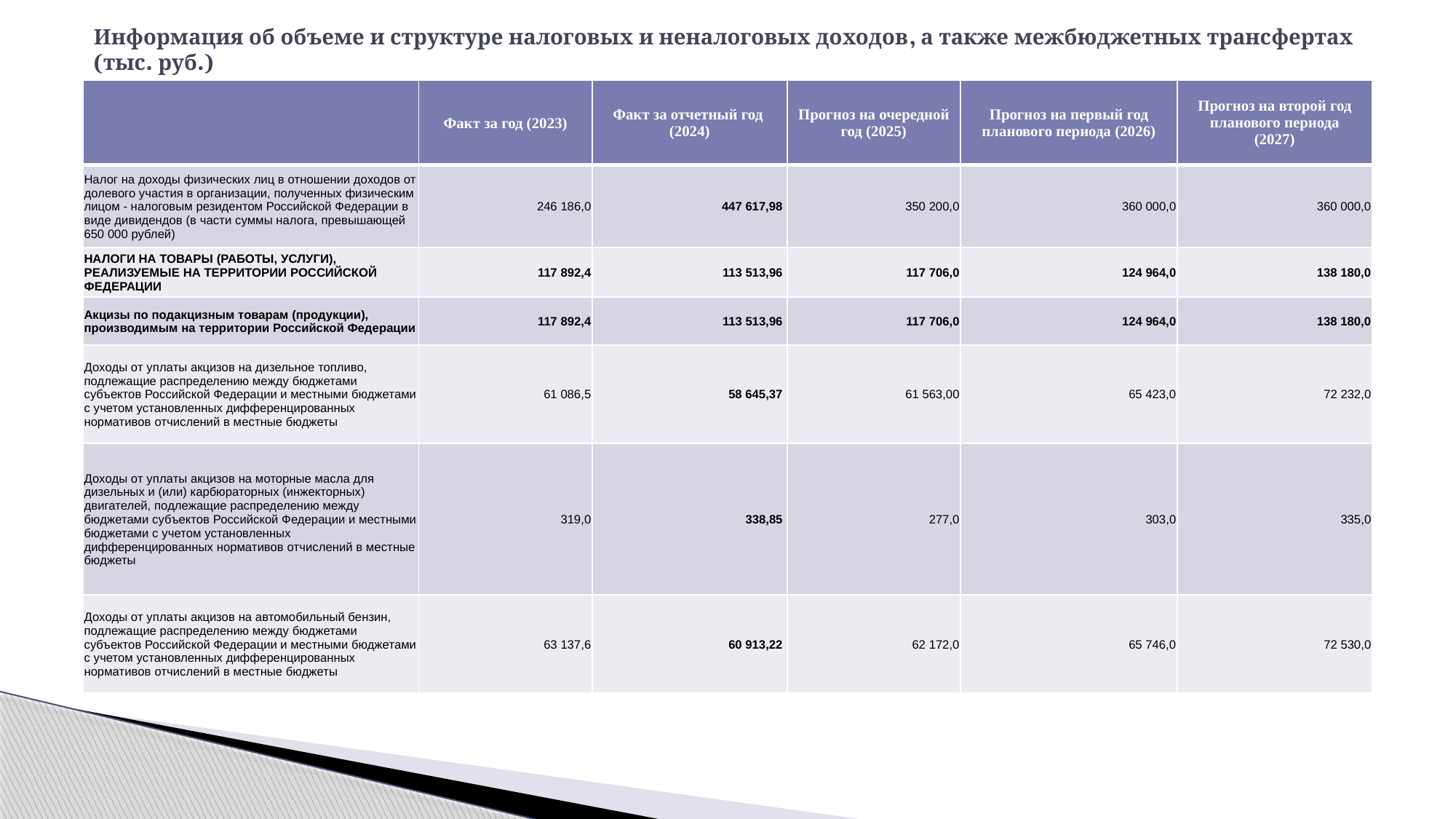

# Информация об объеме и структуре налоговых и неналоговых доходов, а также межбюджетных трансфертах (тыс. руб.)
|  | Факт за год (2023) | Факт за отчетный год (2024) | Прогноз на очередной год (2025) | Прогноз на первый год планового периода (2026) | Прогноз на второй год планового периода (2027) |
| --- | --- | --- | --- | --- | --- |
| Налог на доходы физических лиц в отношении доходов от долевого участия в организации, полученных физическим лицом - налоговым резидентом Российской Федерации в виде дивидендов (в части суммы налога, превышающей 650 000 рублей) | 246 186,0 | 447 617,98 | 350 200,0 | 360 000,0 | 360 000,0 |
| НАЛОГИ НА ТОВАРЫ (РАБОТЫ, УСЛУГИ), РЕАЛИЗУЕМЫЕ НА ТЕРРИТОРИИ РОССИЙСКОЙ ФЕДЕРАЦИИ | 117 892,4 | 113 513,96 | 117 706,0 | 124 964,0 | 138 180,0 |
| Акцизы по подакцизным товарам (продукции), производимым на территории Российской Федерации | 117 892,4 | 113 513,96 | 117 706,0 | 124 964,0 | 138 180,0 |
| Доходы от уплаты акцизов на дизельное топливо, подлежащие распределению между бюджетами субъектов Российской Федерации и местными бюджетами с учетом установленных дифференцированных нормативов отчислений в местные бюджеты | 61 086,5 | 58 645,37 | 61 563,00 | 65 423,0 | 72 232,0 |
| Доходы от уплаты акцизов на моторные масла для дизельных и (или) карбюраторных (инжекторных) двигателей, подлежащие распределению между бюджетами субъектов Российской Федерации и местными бюджетами с учетом установленных дифференцированных нормативов отчислений в местные бюджеты | 319,0 | 338,85 | 277,0 | 303,0 | 335,0 |
| Доходы от уплаты акцизов на автомобильный бензин, подлежащие распределению между бюджетами субъектов Российской Федерации и местными бюджетами с учетом установленных дифференцированных нормативов отчислений в местные бюджеты | 63 137,6 | 60 913,22 | 62 172,0 | 65 746,0 | 72 530,0 |